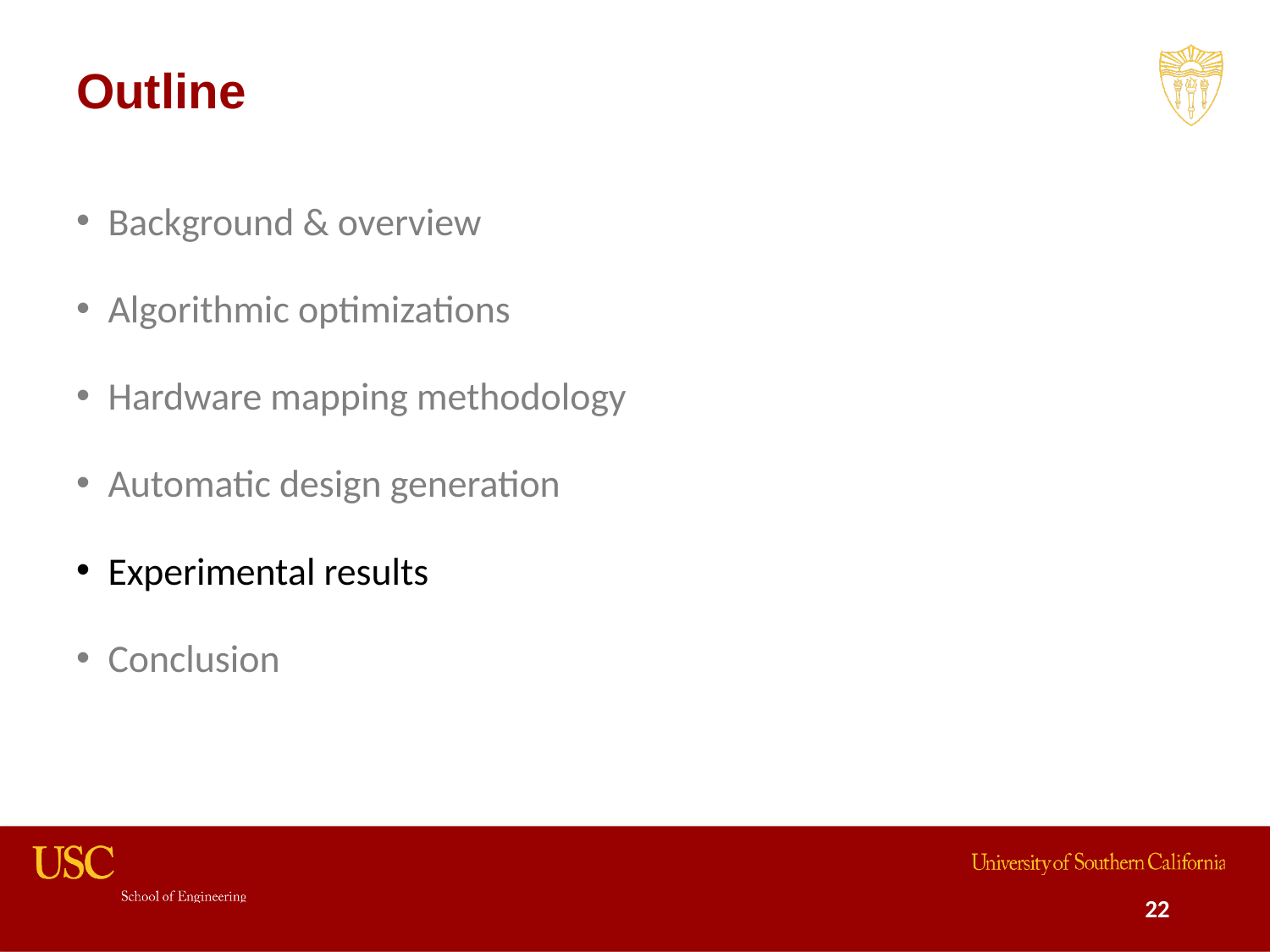

# Outline
Background & overview
Algorithmic optimizations
Hardware mapping methodology
Automatic design generation
Experimental results
Conclusion
22